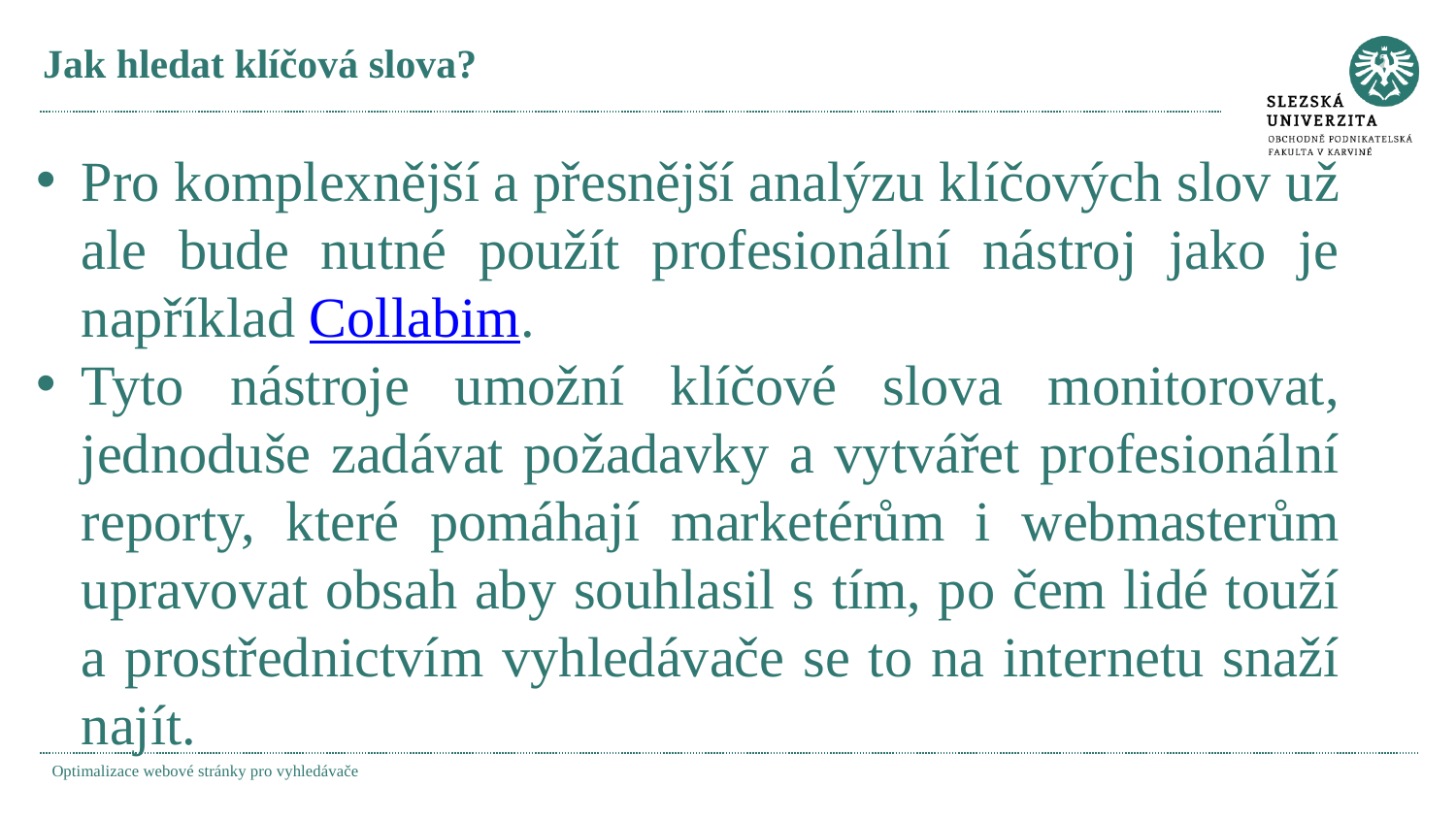

# Jak hledat klíčová slova?
Pro komplexnější a přesnější analýzu klíčových slov už ale bude nutné použít profesionální nástroj jako je například Collabim.
Tyto nástroje umožní klíčové slova monitorovat, jednoduše zadávat požadavky a vytvářet profesionální reporty, které pomáhají marketérům i webmasterům upravovat obsah aby souhlasil s tím, po čem lidé touží a prostřednictvím vyhledávače se to na internetu snaží najít.

Optimalizace webové stránky pro vyhledávače